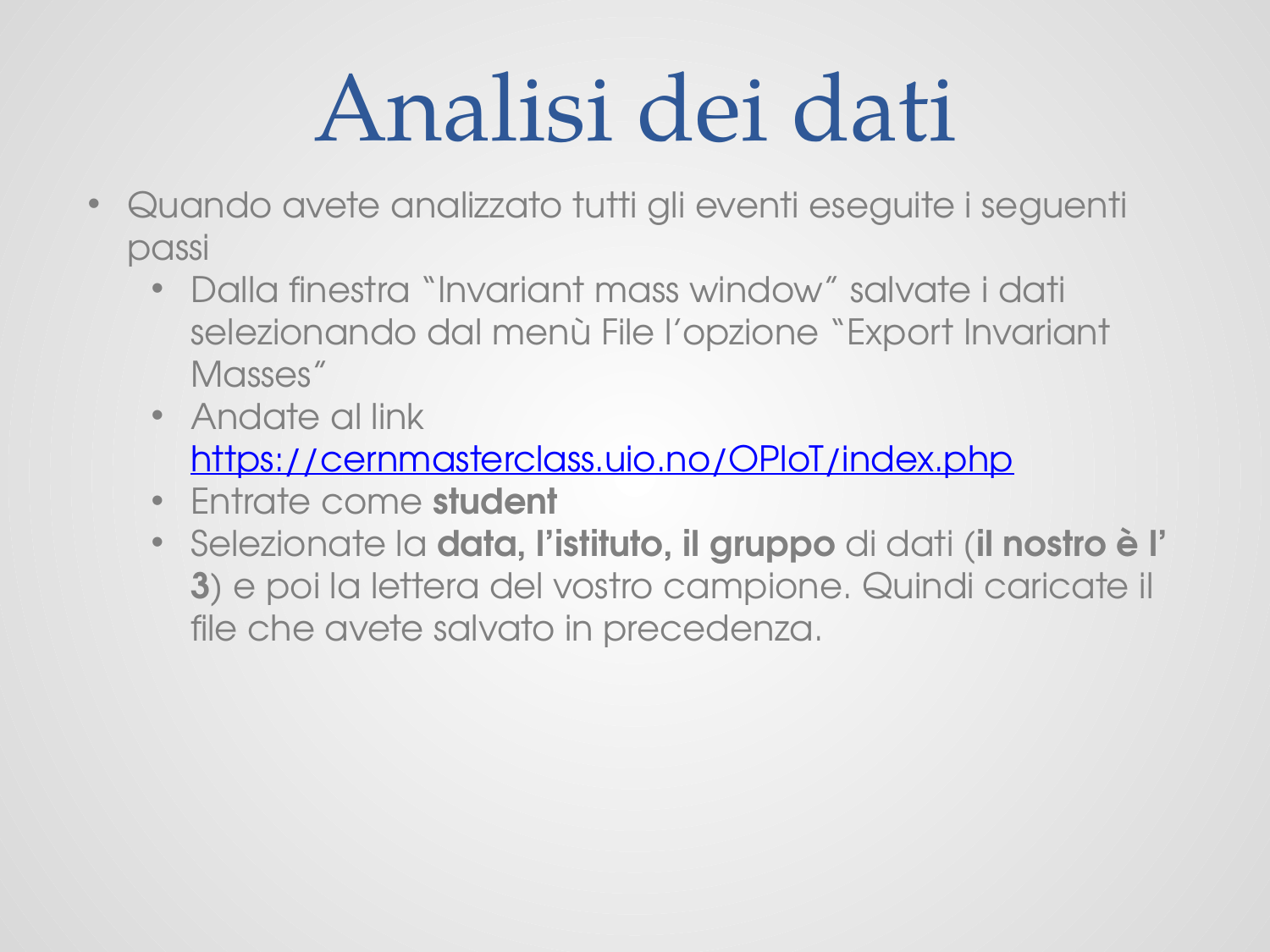

# Analisi dei dati
Quando avete analizzato tutti gli eventi eseguite i seguenti passi
Dalla finestra “Invariant mass window” salvate i dati selezionando dal menù File l’opzione “Export Invariant Masses”
Andate al link https://cernmasterclass.uio.no/OPloT/index.php
Entrate come student
Selezionate la data, l’istituto, il gruppo di dati (il nostro è l’ 3) e poi la lettera del vostro campione. Quindi caricate il file che avete salvato in precedenza.